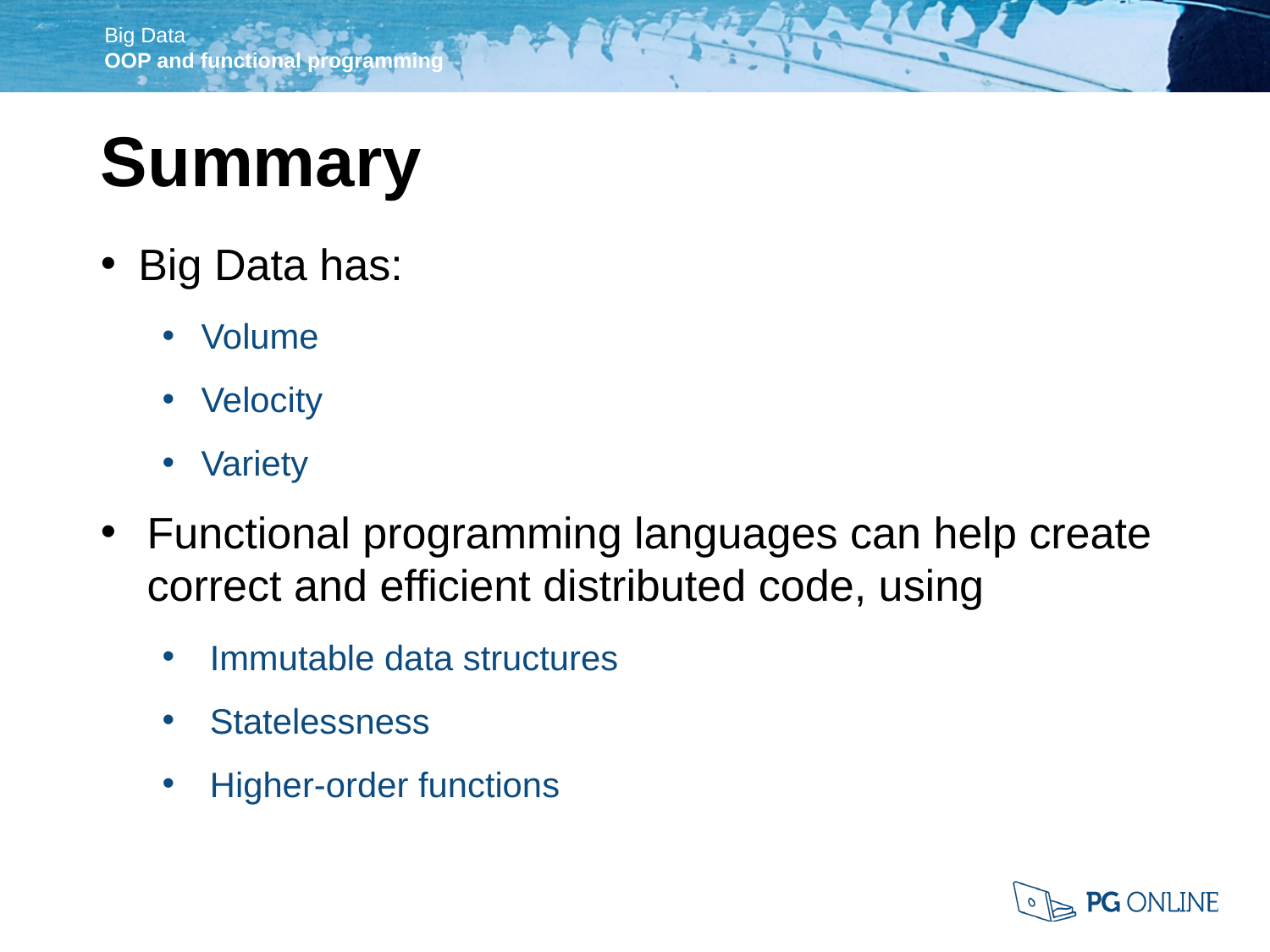

Summary
Big Data has:
Volume
Velocity
Variety
Functional programming languages can help create correct and efficient distributed code, using
Immutable data structures
Statelessness
Higher-order functions